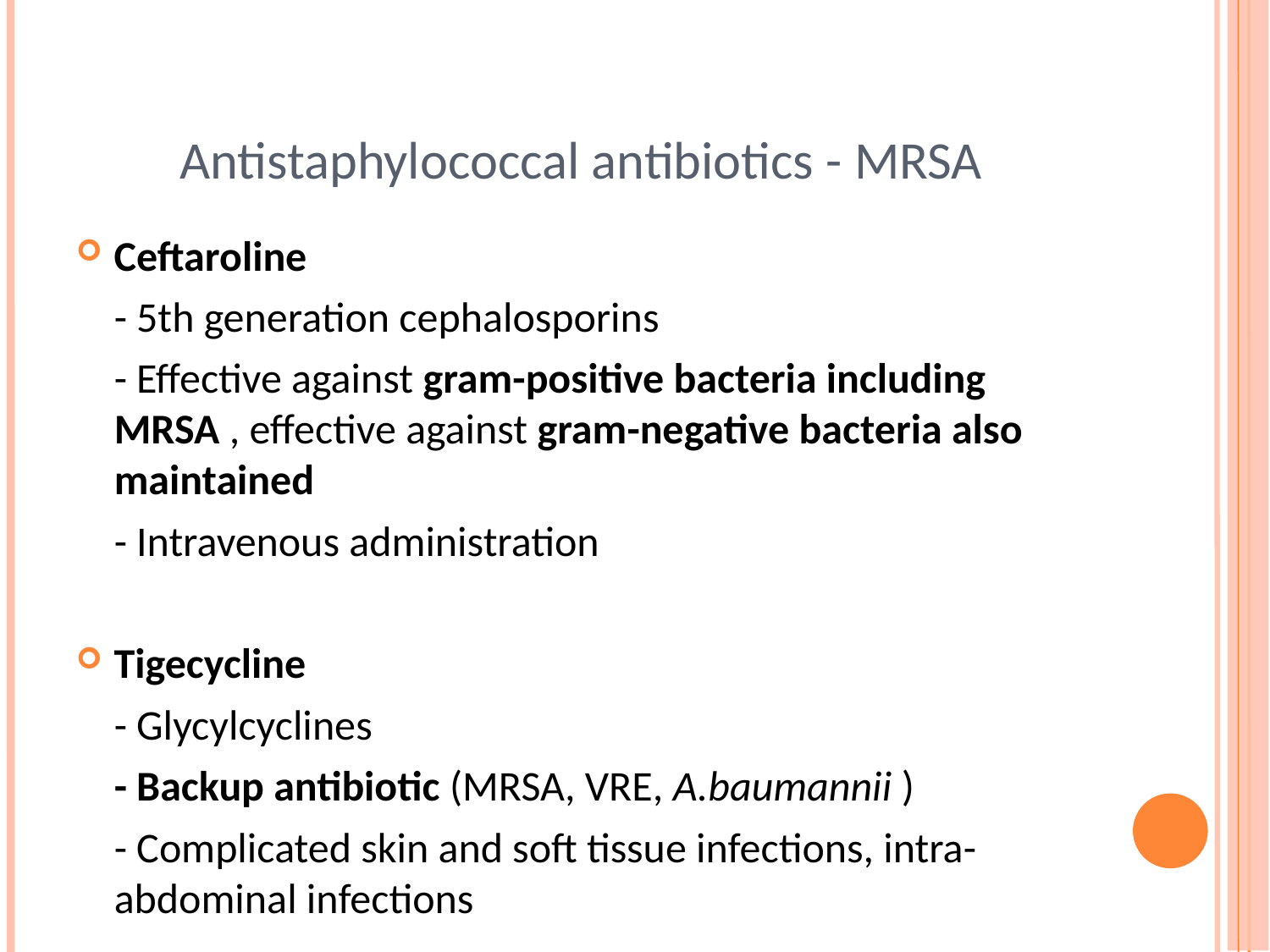

# Antistaphylococcal antibiotics - MRSA
Ceftaroline
- 5th generation cephalosporins
- Effective against gram-positive bacteria including MRSA , effective against gram-negative bacteria also maintained
- Intravenous administration

Tigecycline
- Glycylcyclines
- Backup antibiotic (MRSA, VRE, A.baumannii )
- Complicated skin and soft tissue infections, intra-abdominal infections